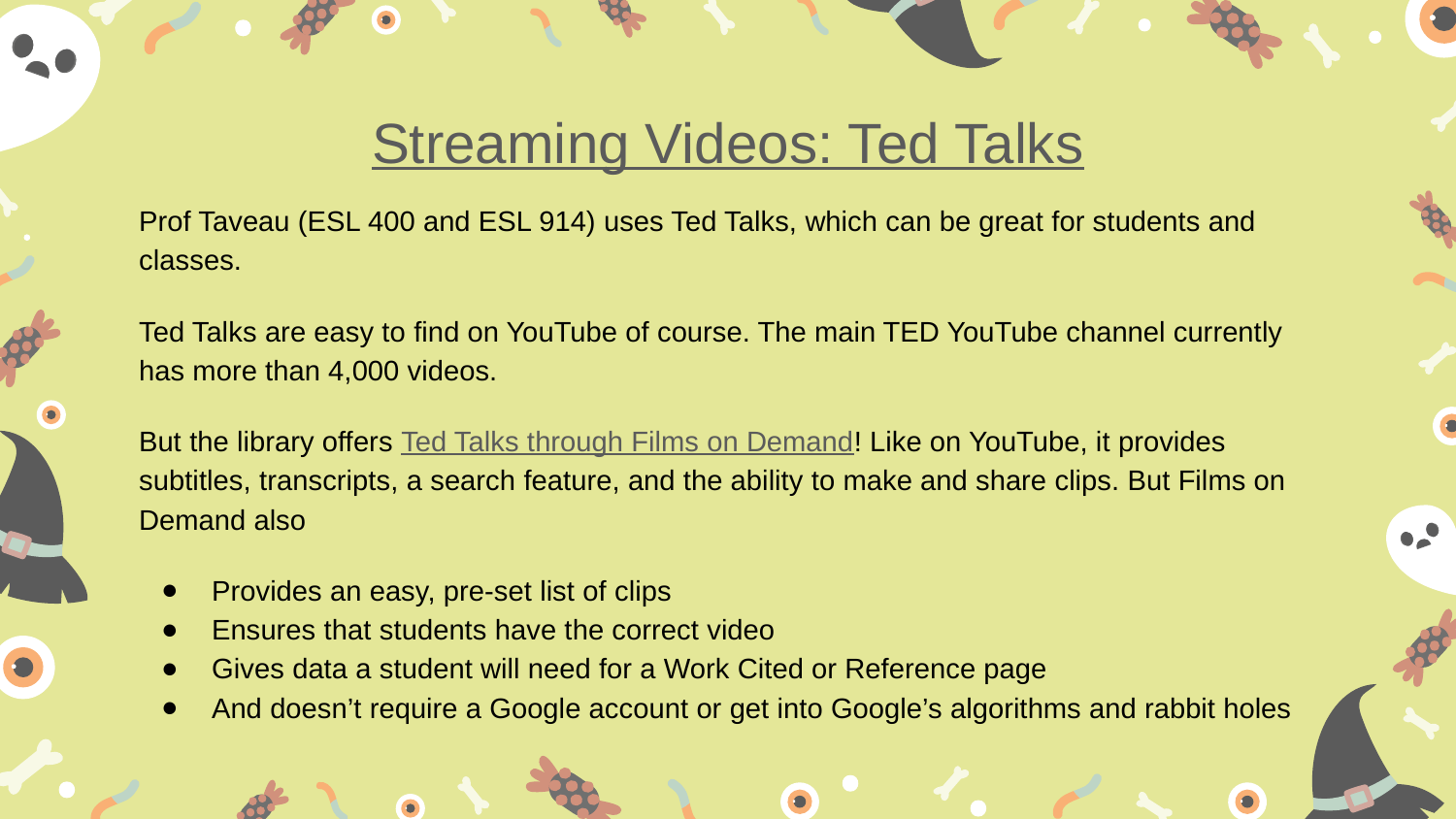

# Streaming Videos: Ted Talks
Prof Taveau (ESL 400 and ESL 914) uses Ted Talks, which can be great for students and classes.
Ted Talks are easy to find on YouTube of course. The main TED YouTube channel currently has more than 4,000 videos.
But the library offers Ted Talks through Films on Demand! Like on YouTube, it provides subtitles, transcripts, a search feature, and the ability to make and share clips. But Films on Demand also
Provides an easy, pre-set list of clips
Ensures that students have the correct video
Gives data a student will need for a Work Cited or Reference page
And doesn’t require a Google account or get into Google’s algorithms and rabbit holes